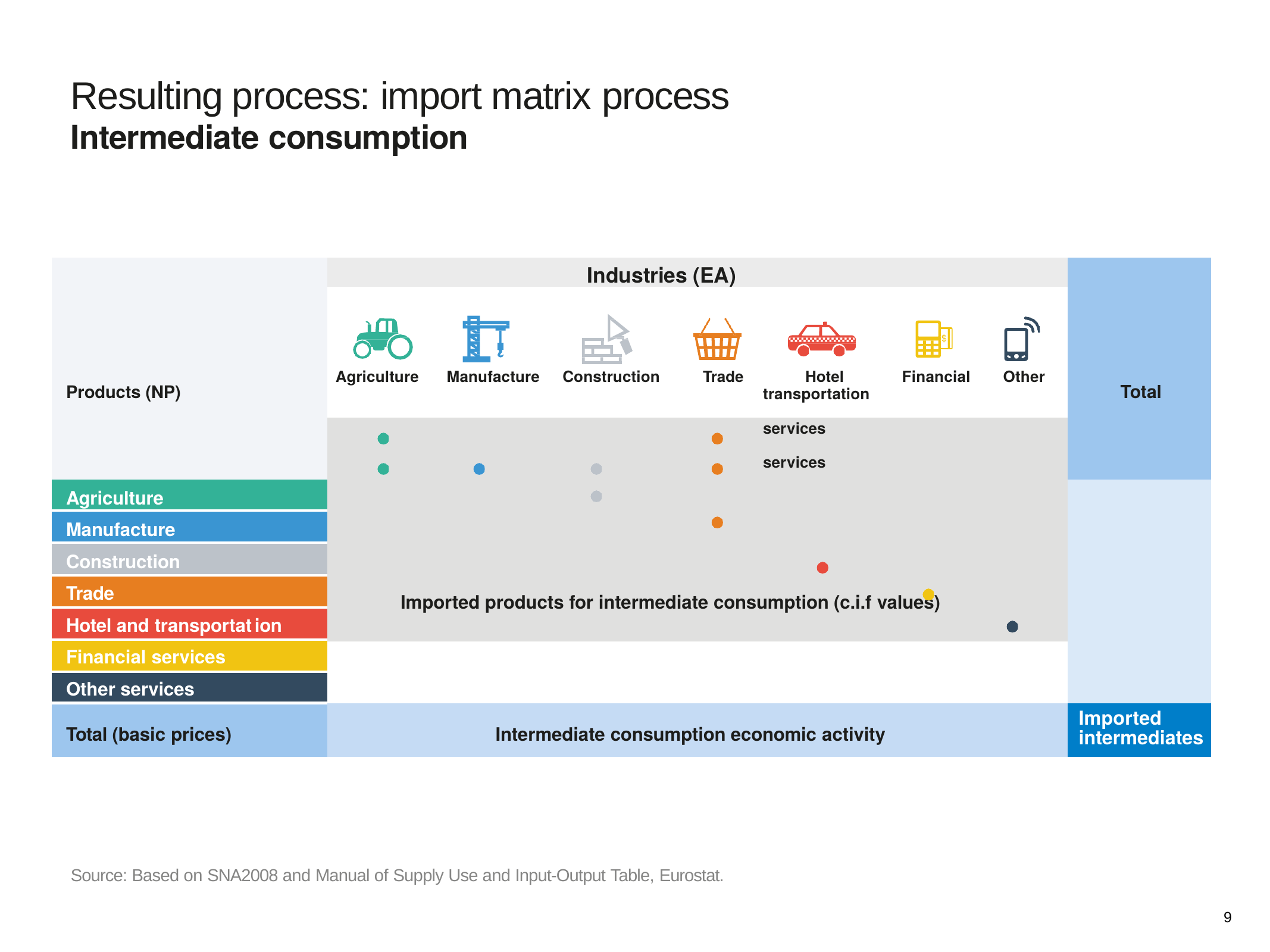

# Resulting process: import matrix process
Intermediate consumption
| Products (NP) |  | Industries (EA) | Total |
| --- | --- | --- | --- |
|  |  | Agriculture Manufacture Construction Trade Hotel Financial Other transportation services services |  |
| Agriculture |  | Imported products for intermediate consumption (c.i.f values) |  |
| Manufacture |  |  |  |
| Construction |  |  |  |
| Trade |  |  |  |
| Hotel and transportat | ion |  |  |
| Financial services |  |  |  |
| Other services |  |  |  |
| Total (basic prices) |  | Intermediate consumption economic activity | Imported intermediates |

Source: Based on SNA2008 and Manual of Supply Use and Input-Output Table, Eurostat.
9